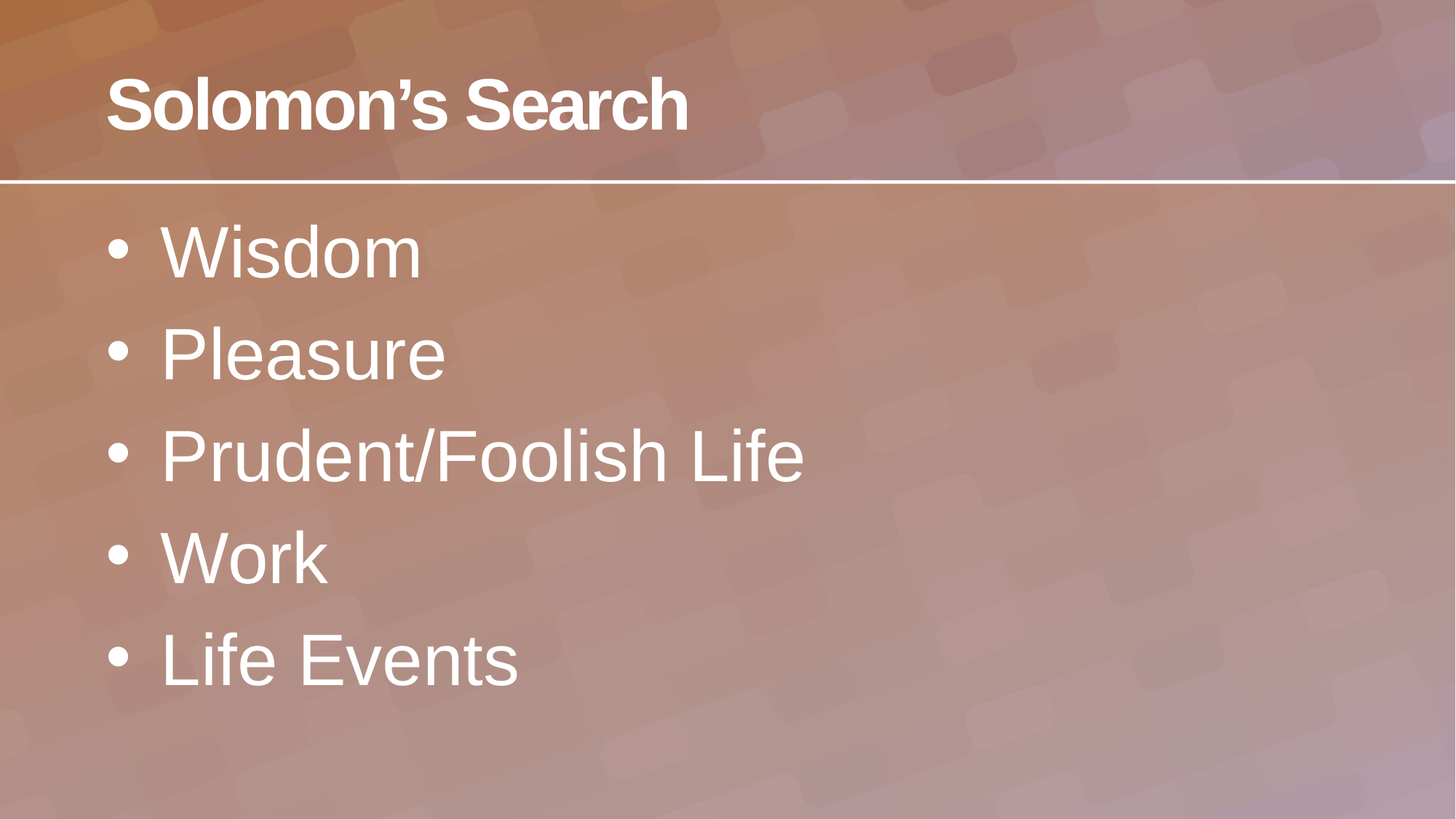

# Solomon’s Search
Wisdom
Pleasure
Prudent/Foolish Life
Work
Life Events